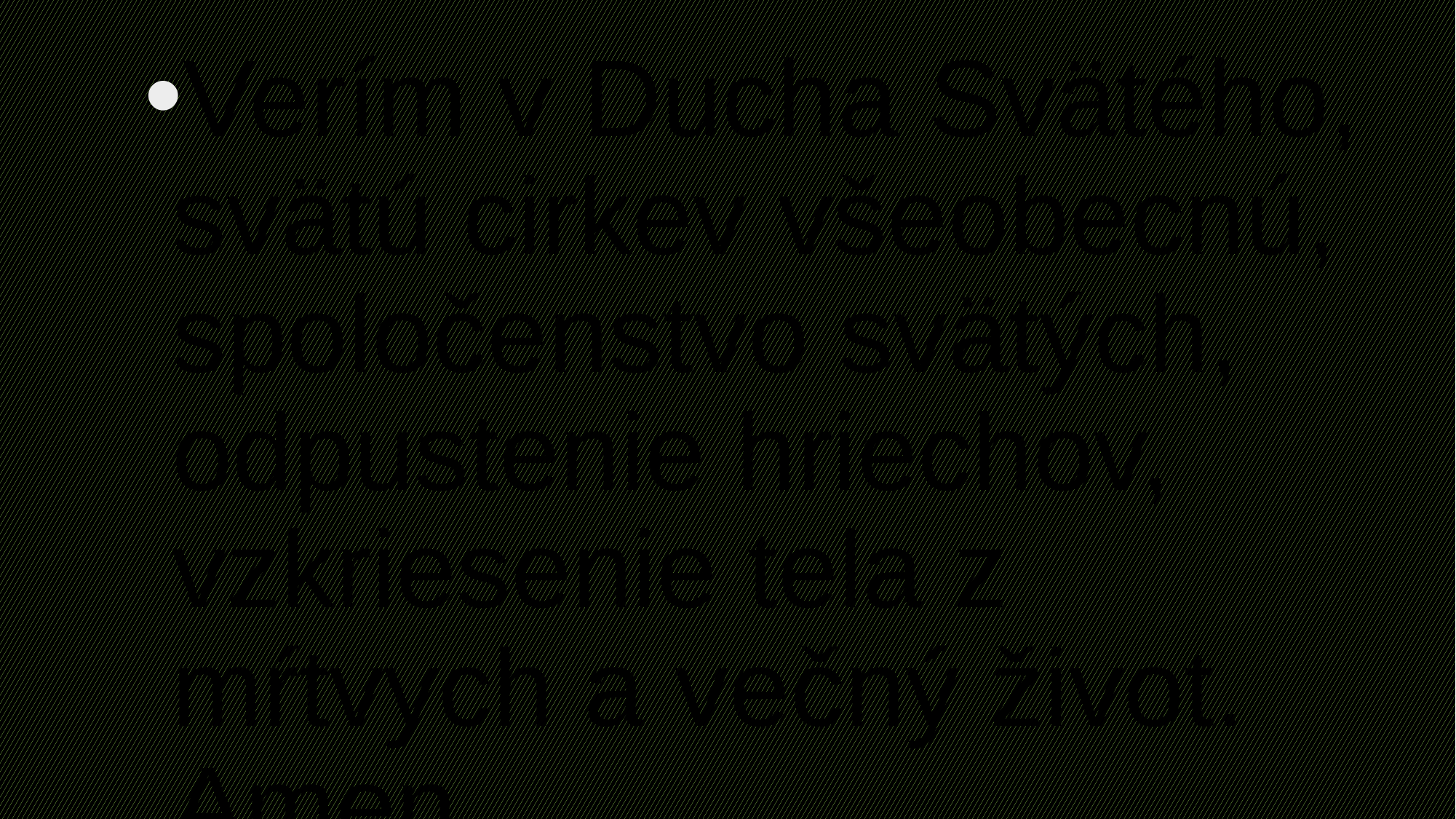

Verím v Ducha Svätého, svätú cirkev všeobecnú, spoločenstvo svätých, odpustenie hriechov, vzkriesenie tela z mŕtvych a večný život. Amen.